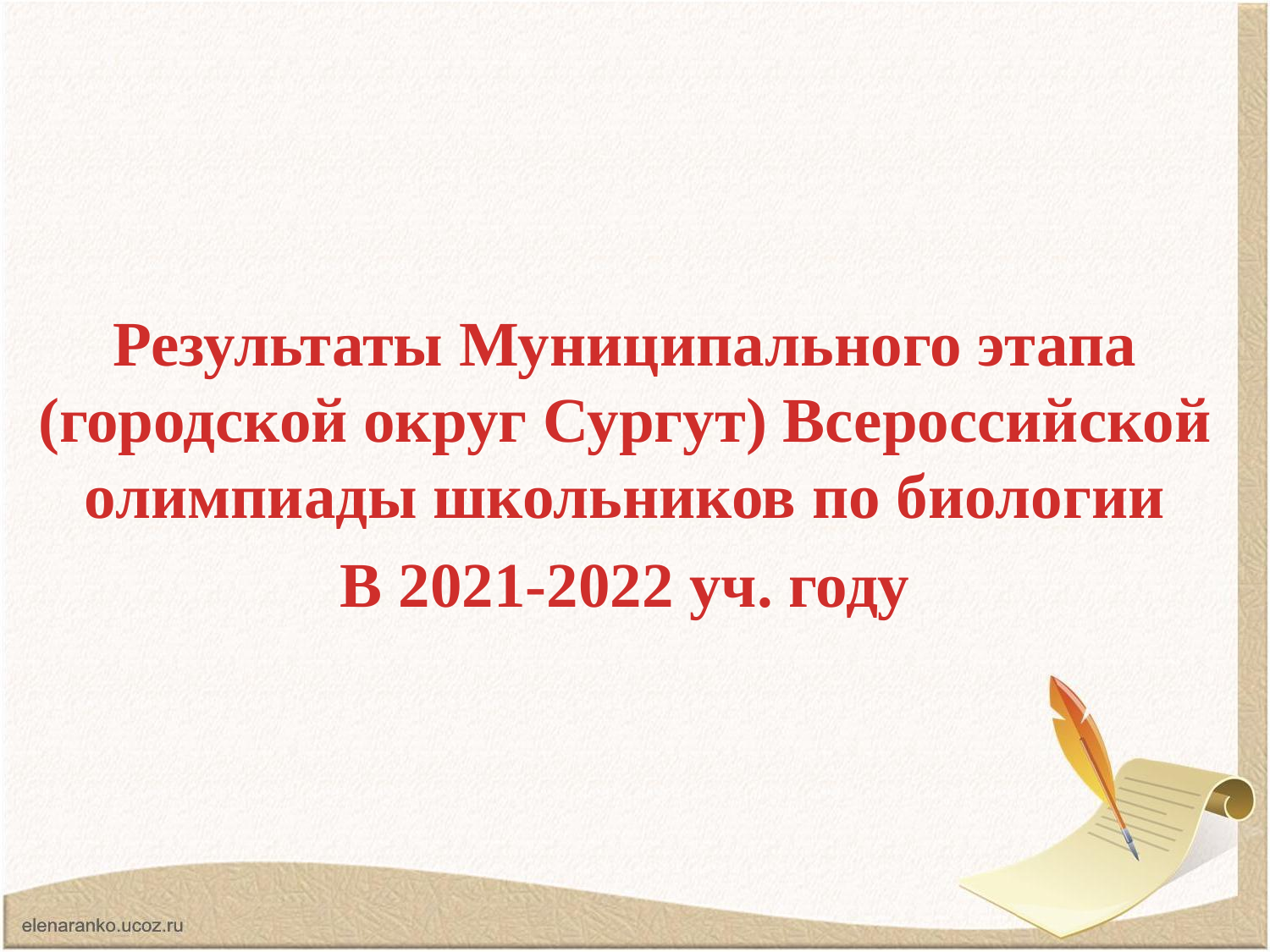

Результаты Муниципального этапа (городской округ Сургут) Всероссийской олимпиады школьников по биологии
В 2021-2022 уч. году